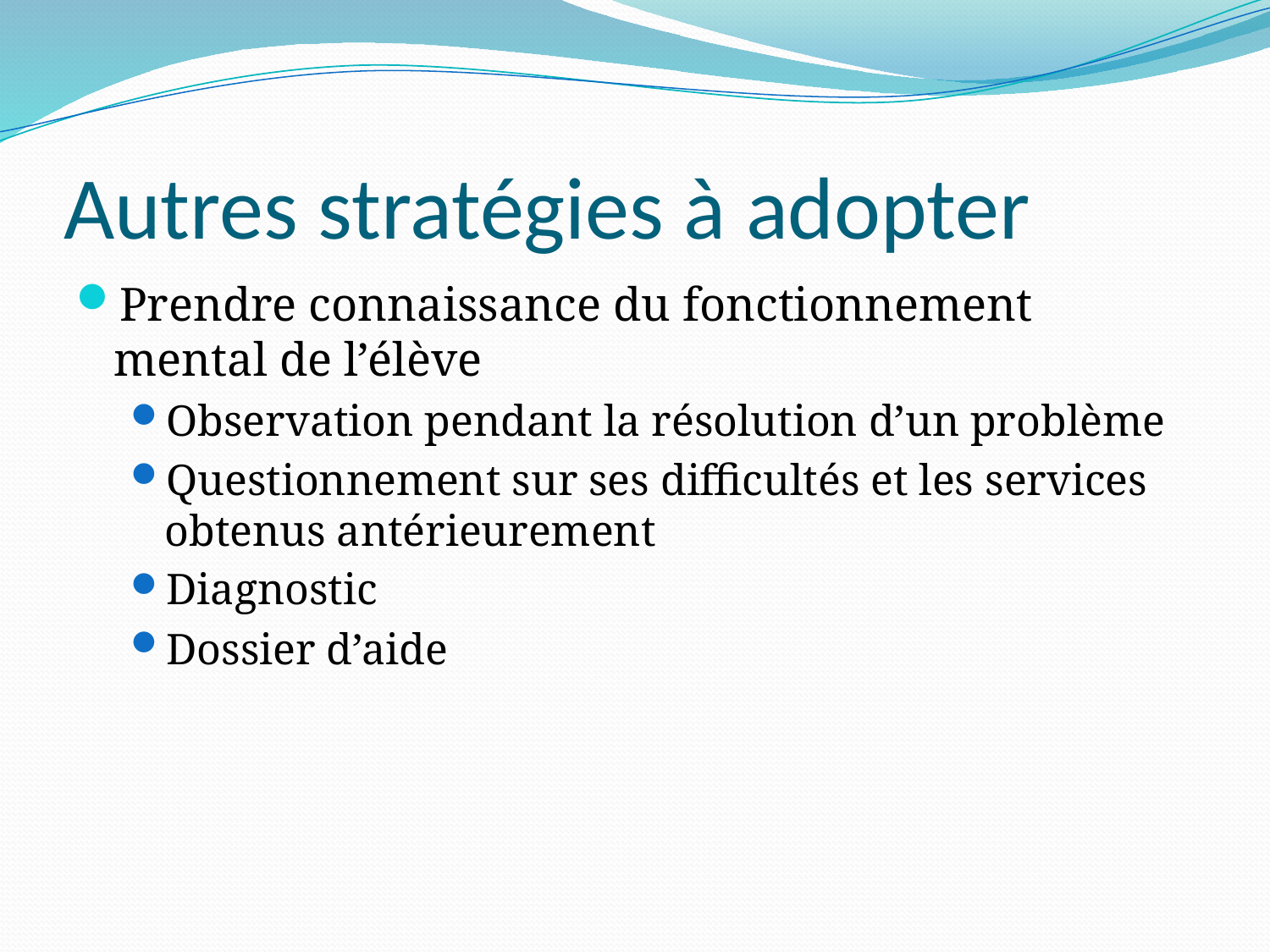

# Autres stratégies à adopter
Prendre connaissance du fonctionnement mental de l’élève
Observation pendant la résolution d’un problème
Questionnement sur ses difficultés et les services obtenus antérieurement
Diagnostic
Dossier d’aide